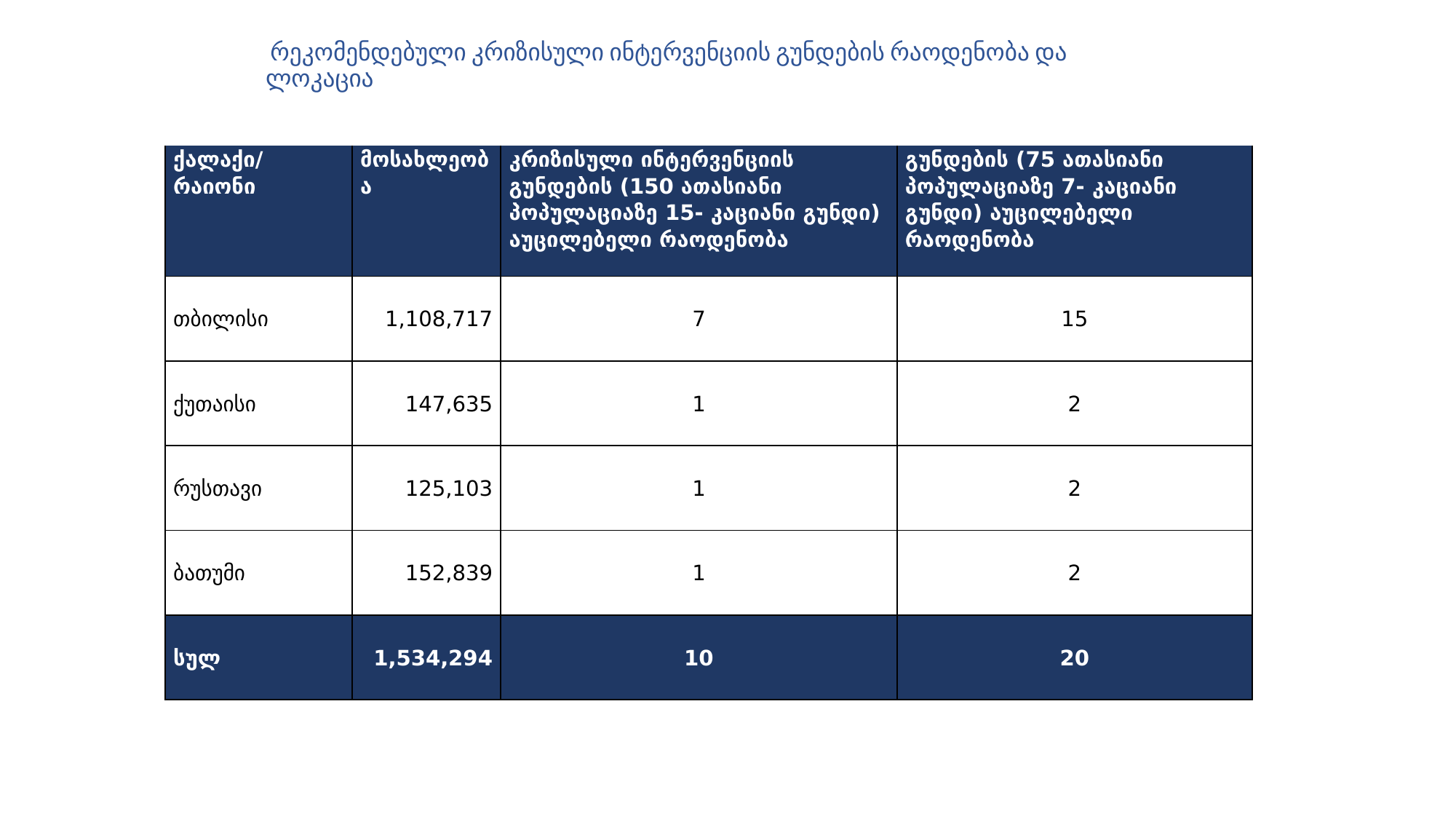

# რეკომენდებული კრიზისული ინტერვენციის გუნდების რაოდენობა და ლოკაცია
| ქალაქი/რაიონი | მოსახლეობა | კრიზისული ინტერვენციის გუნდების (150 ათასიანი პოპულაციაზე 15- კაციანი გუნდი) აუცილებელი რაოდენობა | გუნდების (75 ათასიანი პოპულაციაზე 7- კაციანი გუნდი) აუცილებელი რაოდენობა |
| --- | --- | --- | --- |
| თბილისი | 1,108,717 | 7 | 15 |
| ქუთაისი | 147,635 | 1 | 2 |
| რუსთავი | 125,103 | 1 | 2 |
| ბათუმი | 152,839 | 1 | 2 |
| სულ | 1,534,294 | 10 | 20 |